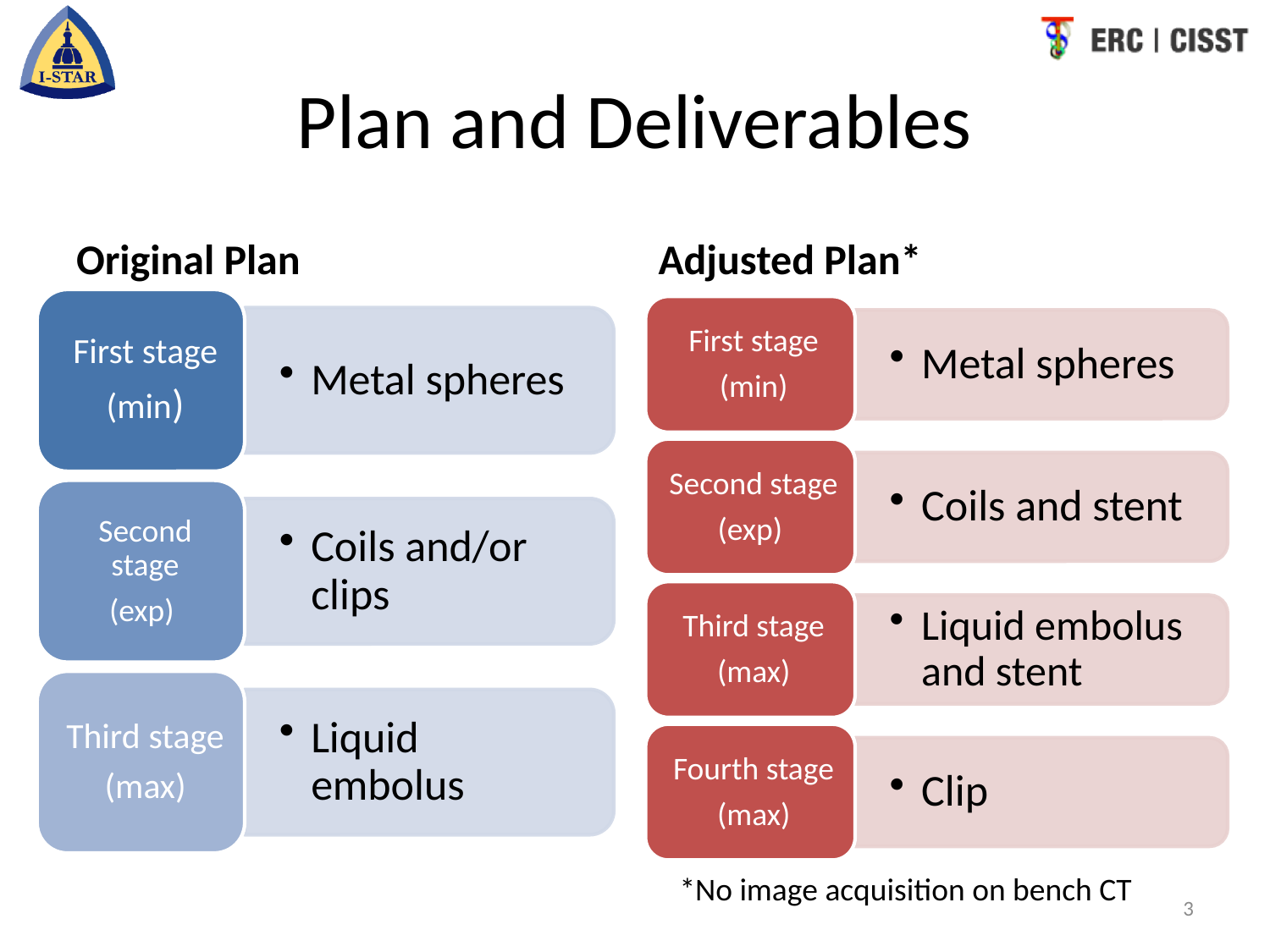

# Plan and Deliverables
Original Plan
Adjusted Plan*
Metal spheres
First stage
(min)
Coils and/or clips
Second stage
(exp)
Liquid embolus
Third stage
(max)
Metal spheres
First stage
(min)
Coils and stent
Second stage
(exp)
Liquid embolus and stent
Third stage
(max)
Clip
Fourth stage
(max)

*No image acquisition on bench CT
3